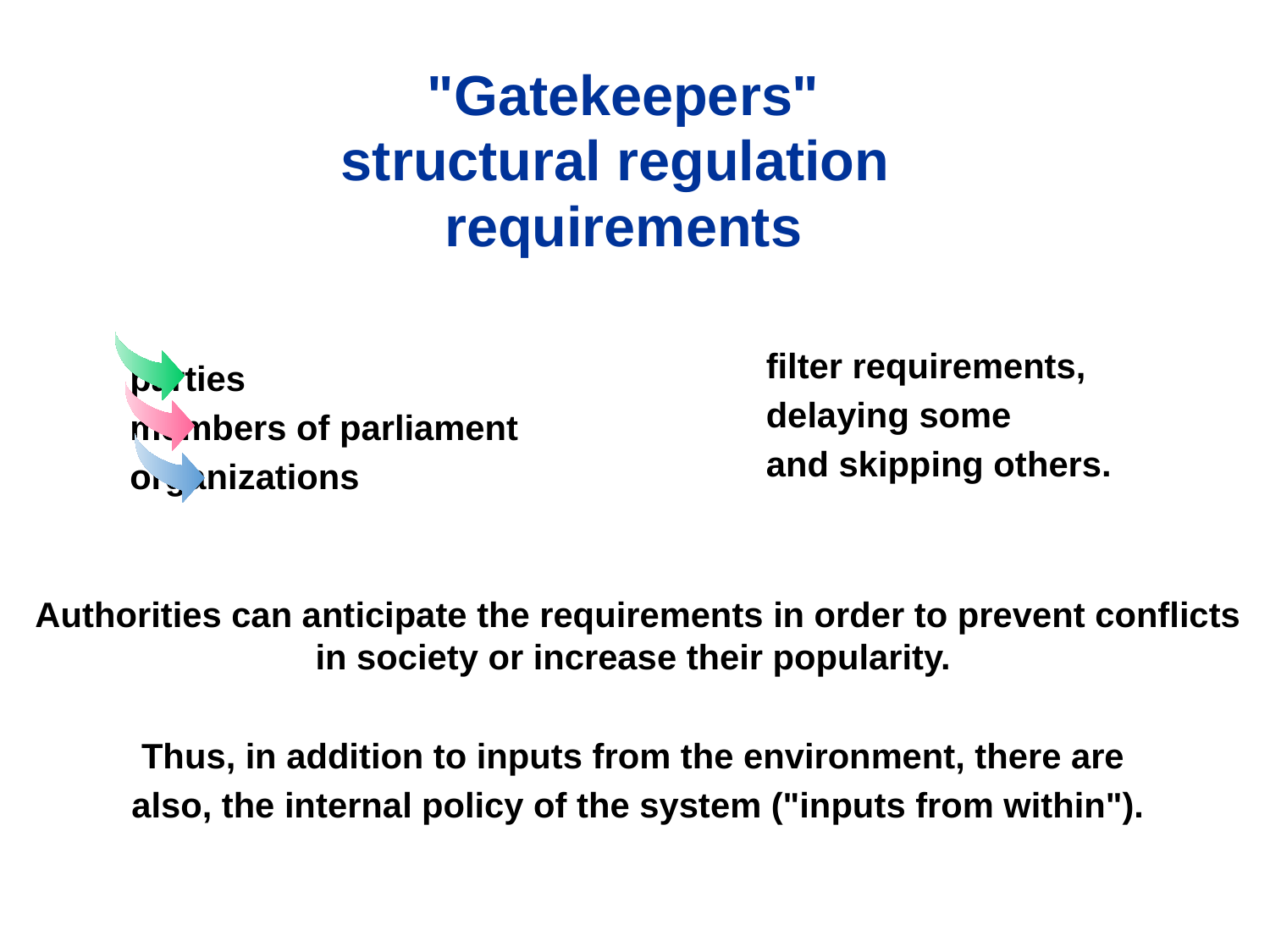

"Gatekeepers"
structural regulation
requirements

filter requirements,
delaying some
and skipping others.
parties
members of parliament
organizations

Authorities can anticipate the requirements in order to prevent conflicts in society or increase their popularity.

Thus, in addition to inputs from the environment, there are
also, the internal policy of the system ("inputs from within").